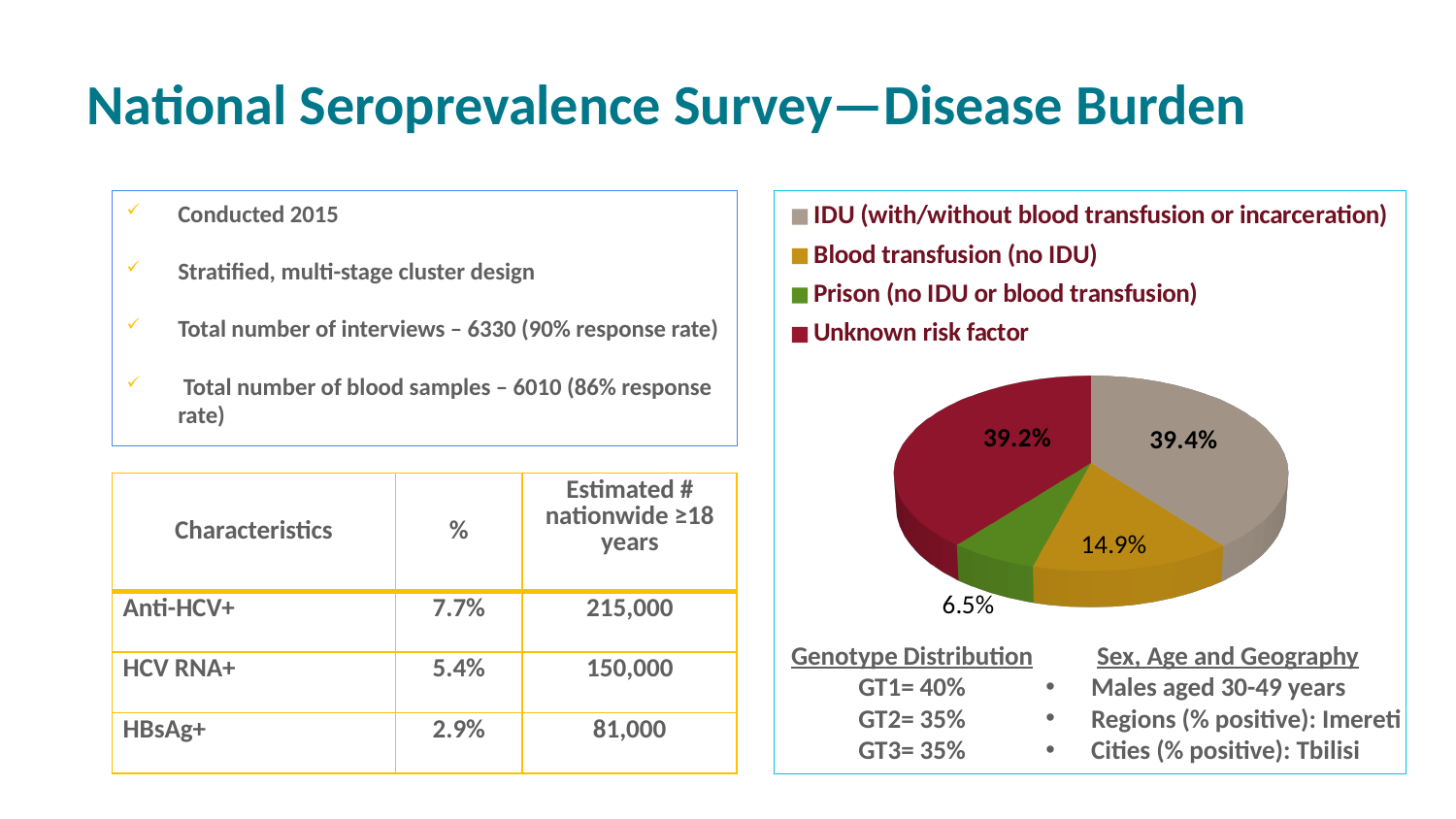

# National Seroprevalence Survey—Disease Burden

[unsupported chart]

Conducted 2015

Stratified, multi-stage cluster design

Total number of interviews – 6330 (90% response rate)

 Total number of blood samples – 6010 (86% response rate)
| Characteristics | % | Estimated # nationwide ≥18 years |
| --- | --- | --- |
| Anti-HCV+ | 7.7% | 215,000 |
| HCV RNA+ | 5.4% | 150,000 |
| HBsAg+ | 2.9% | 81,000 |
Genotype Distribution
GT1= 40%
GT2= 35%
GT3= 35%
Sex, Age and Geography
Males aged 30-49 years
Regions (% positive): Imereti
Cities (% positive): Tbilisi